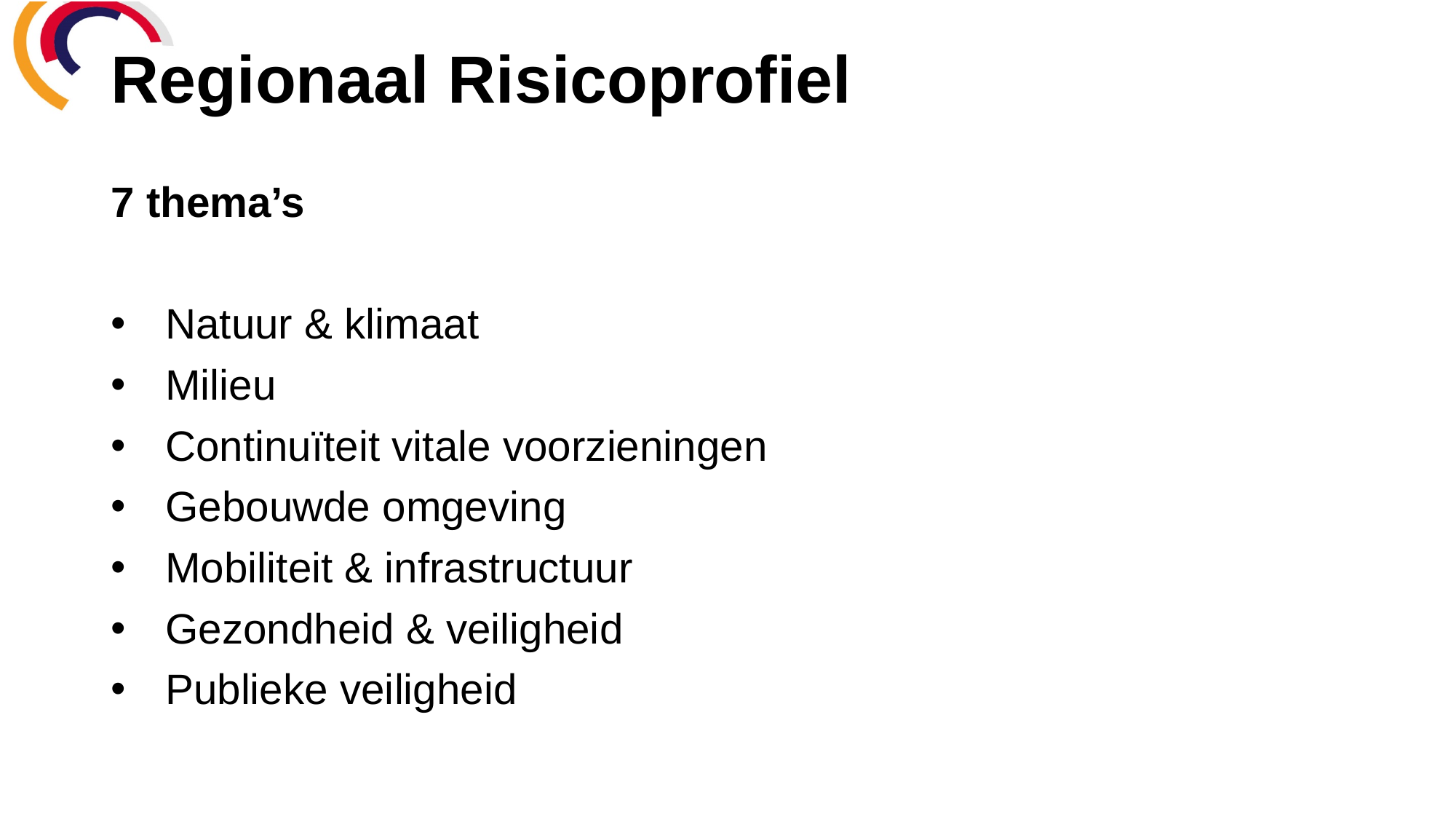

# Regionaal Risicoprofiel
7 thema’s

Natuur & klimaat
Milieu
Continuïteit vitale voorzieningen
Gebouwde omgeving
Mobiliteit & infrastructuur
Gezondheid & veiligheid
Publieke veiligheid